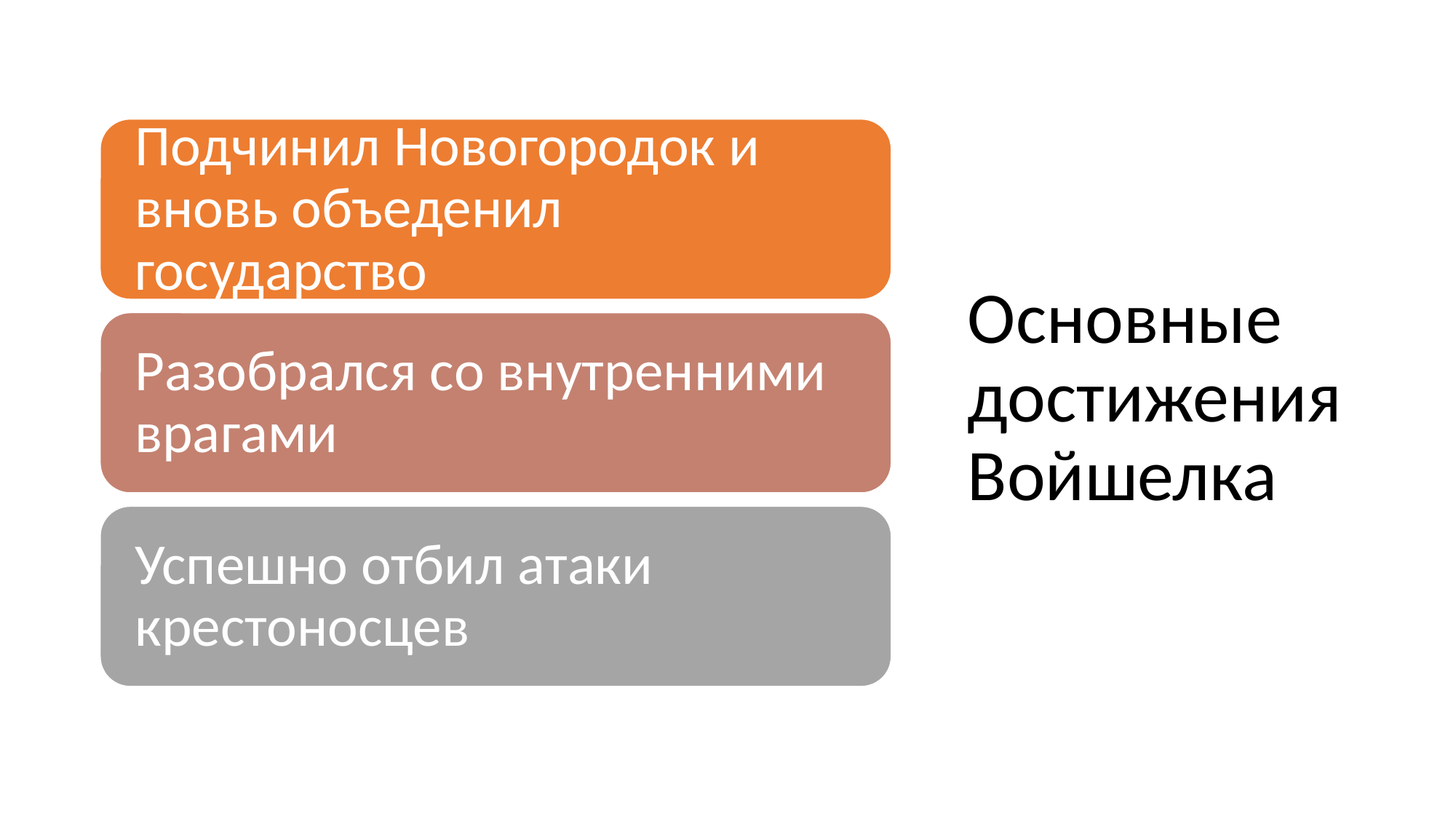

# Основные достижения Войшелка
Подчинил Новогородок и вновь объеденил государство
Разобрался со внутренними врагами
Успешно отбил атаки крестоносцев